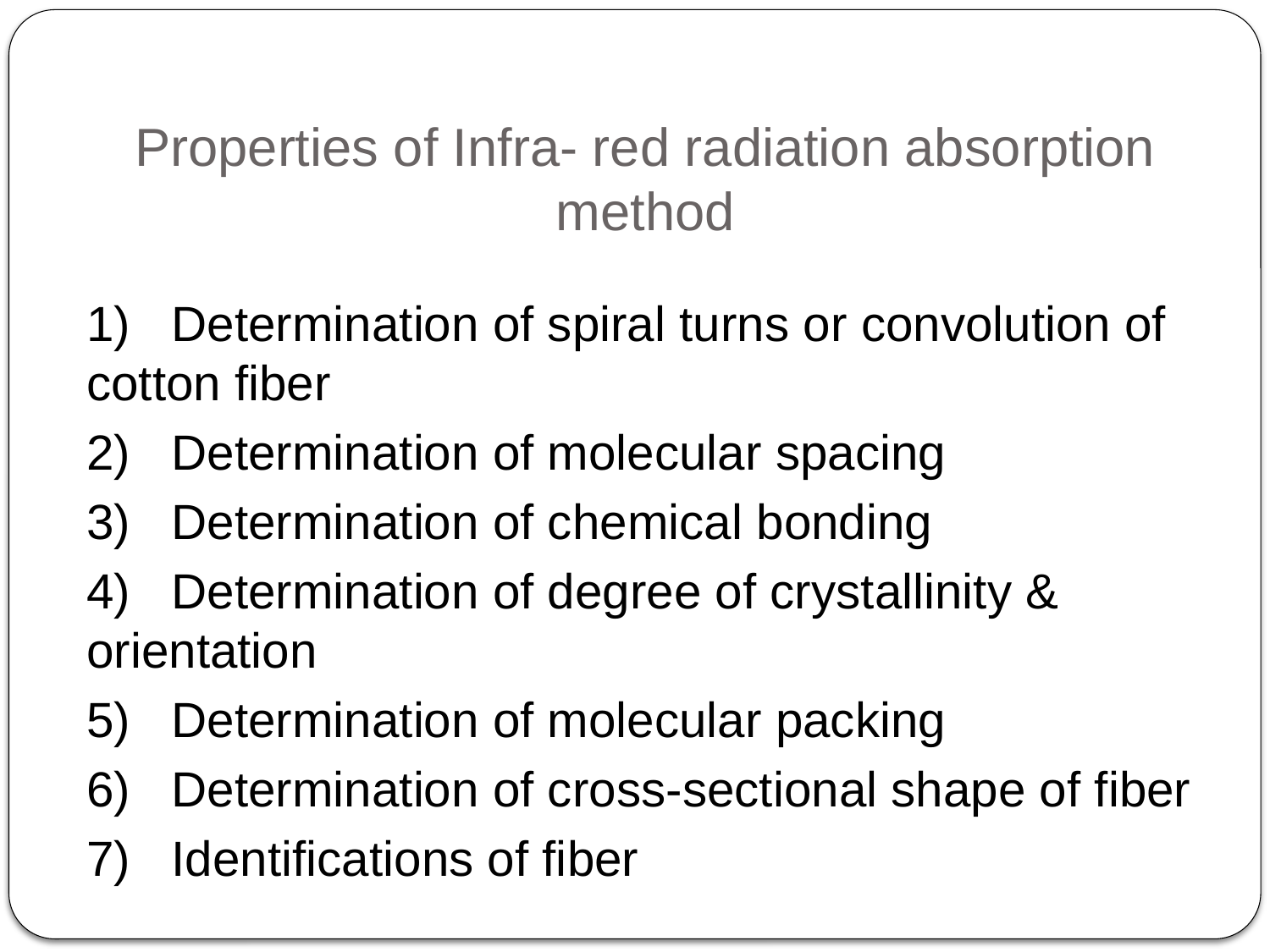

# Properties of Infra- red radiation absorption method
1)   Determination of spiral turns or convolution of cotton fiber
2)   Determination of molecular spacing
3)   Determination of chemical bonding
4)   Determination of degree of crystallinity & orientation
5)   Determination of molecular packing
6)   Determination of cross-sectional shape of fiber
7)   Identifications of fiber